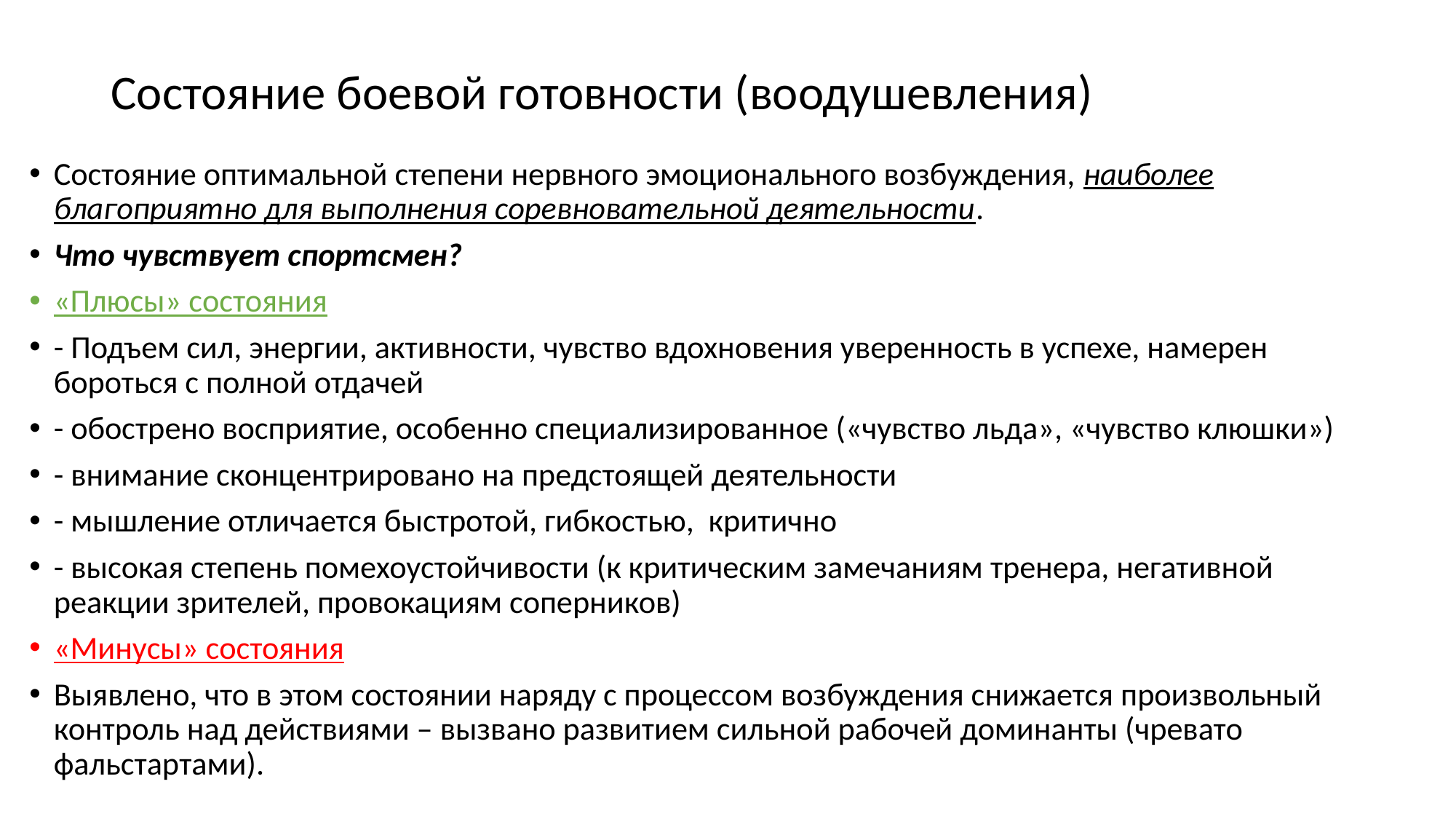

# Состояние боевой готовности (воодушевления)
Состояние оптимальной степени нервного эмоционального возбуждения, наиболее благоприятно для выполнения соревновательной деятельности.
Что чувствует спортсмен?
«Плюсы» состояния
- Подъем сил, энергии, активности, чувство вдохновения уверенность в успехе, намерен бороться с полной отдачей
- обострено восприятие, особенно специализированное («чувство льда», «чувство клюшки»)
- внимание сконцентрировано на предстоящей деятельности
- мышление отличается быстротой, гибкостью,  критично
- высокая степень помехоустойчивости (к критическим замечаниям тренера, негативной реакции зрителей, провокациям соперников)
«Минусы» состояния
Выявлено, что в этом состоянии наряду с процессом возбуждения снижается произвольный контроль над действиями – вызвано развитием сильной рабочей доминанты (чревато фальстартами).